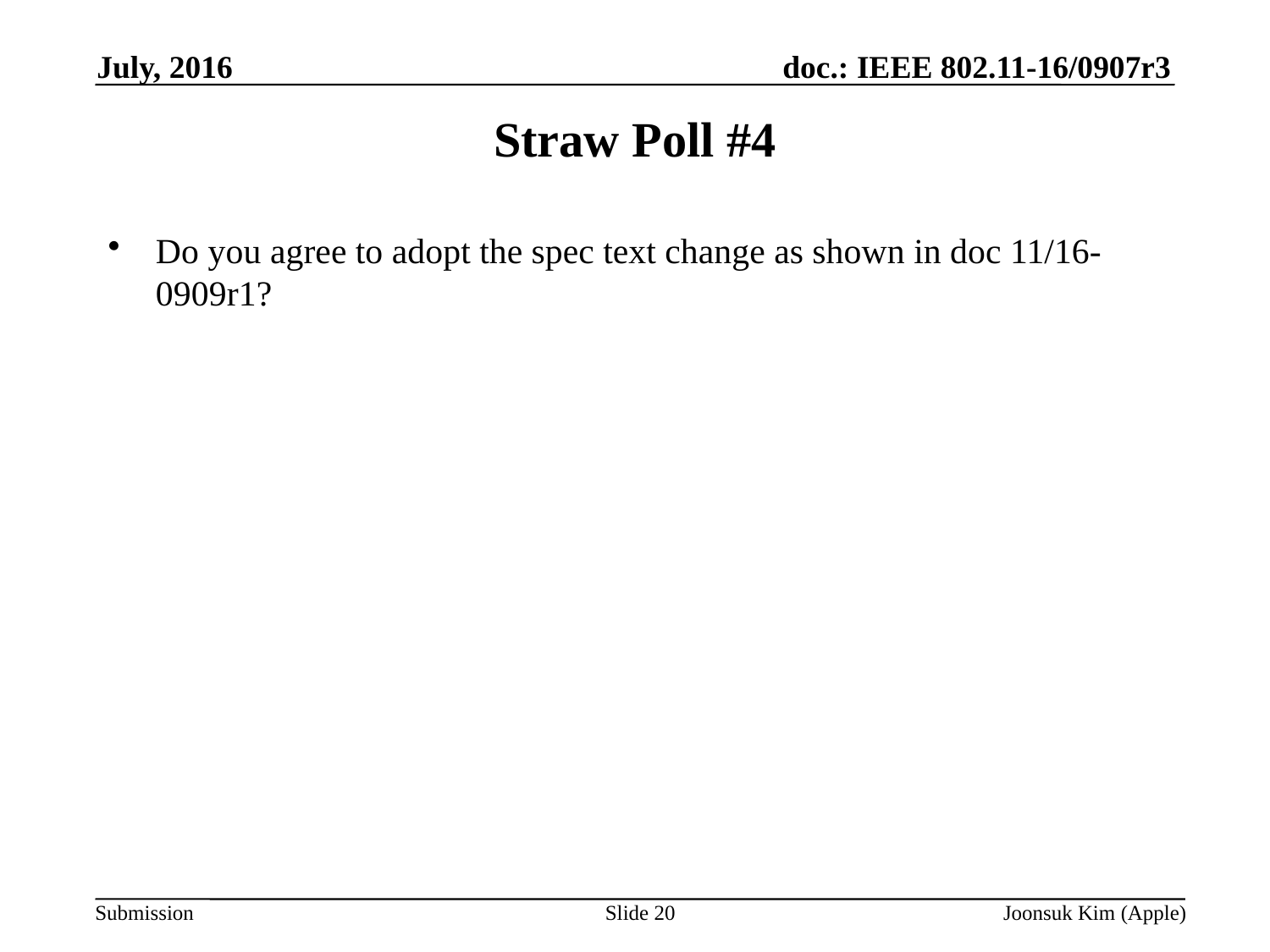

July, 2016
# Straw Poll #4
Do you agree to adopt the spec text change as shown in doc 11/16-0909r1?
Slide 20
Joonsuk Kim (Apple)